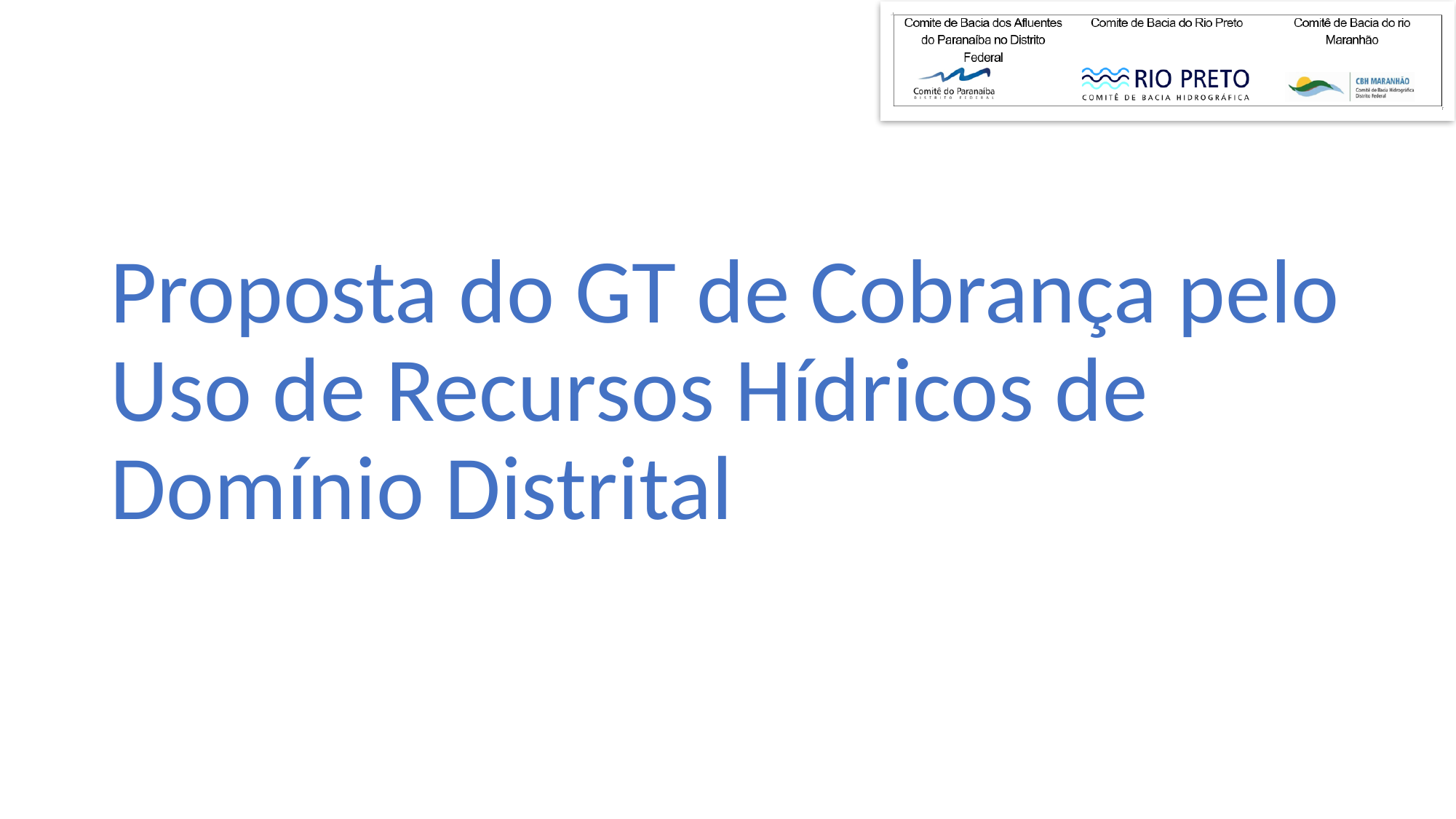

# Proposta do GT de Cobrança pelo Uso de Recursos Hídricos de Domínio Distrital